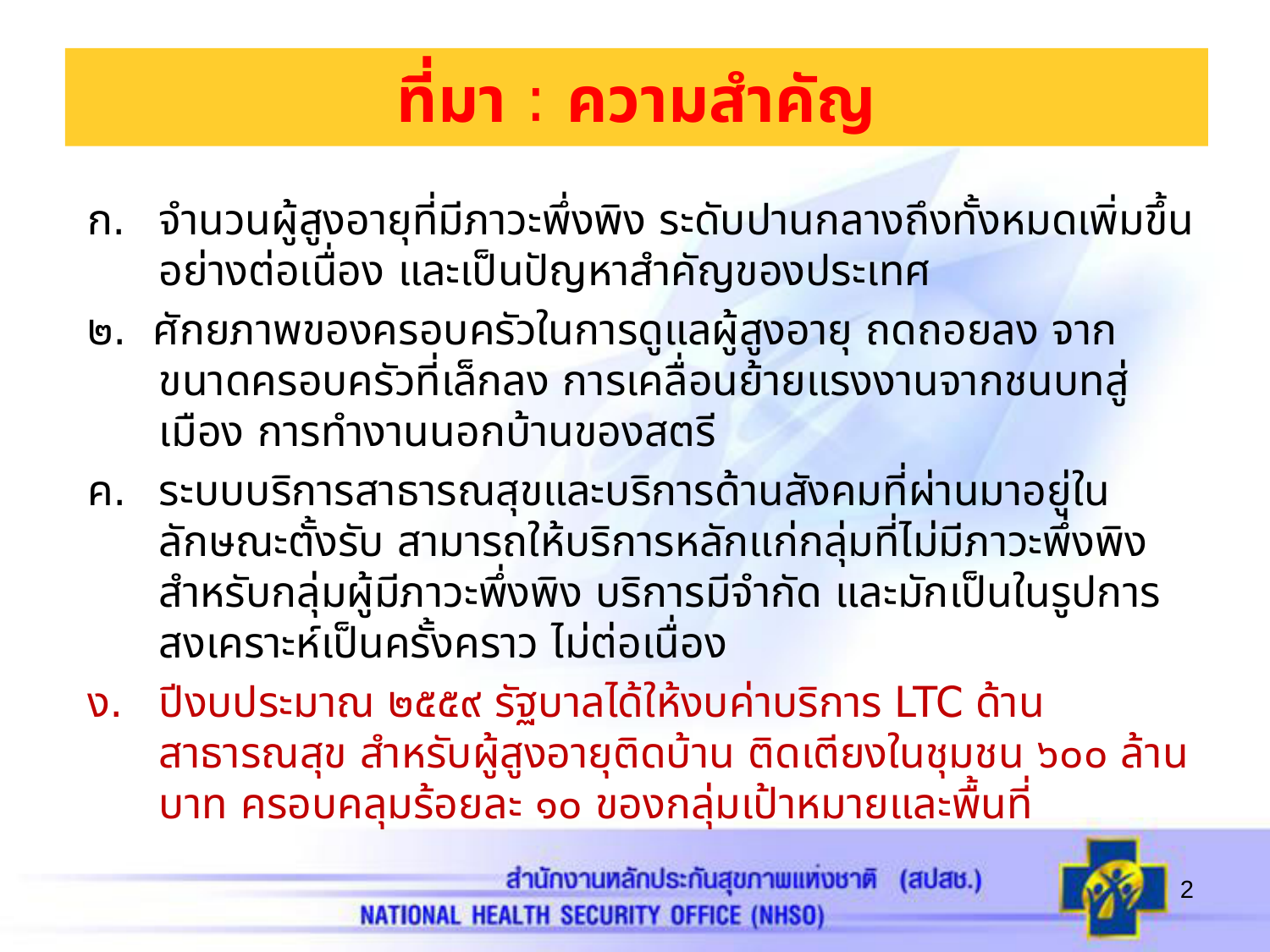

# ที่มา : ความสำคัญ
จำนวนผู้สูงอายุที่มีภาวะพึ่งพิง ระดับปานกลางถึงทั้งหมดเพิ่มขึ้นอย่างต่อเนื่อง และเป็นปัญหาสำคัญของประเทศ
๒.  ศักยภาพของครอบครัวในการดูแลผู้สูงอายุ ถดถอยลง จากขนาดครอบครัวที่เล็กลง การเคลื่อนย้ายแรงงานจากชนบทสู่เมือง การทำงานนอกบ้านของสตรี
ระบบบริการสาธารณสุขและบริการด้านสังคมที่ผ่านมาอยู่ในลักษณะตั้งรับ สามารถให้บริการหลักแก่กลุ่มที่ไม่มีภาวะพึ่งพิง สำหรับกลุ่มผู้มีภาวะพึ่งพิง บริการมีจำกัด และมักเป็นในรูปการสงเคราะห์เป็นครั้งคราว ไม่ต่อเนื่อง
ปีงบประมาณ ๒๕๕๙ รัฐบาลได้ให้งบค่าบริการ LTC ด้านสาธารณสุข สำหรับผู้สูงอายุติดบ้าน ติดเตียงในชุมชน ๖๐๐ ล้านบาท ครอบคลุมร้อยละ ๑๐ ของกลุ่มเป้าหมายและพื้นที่

2